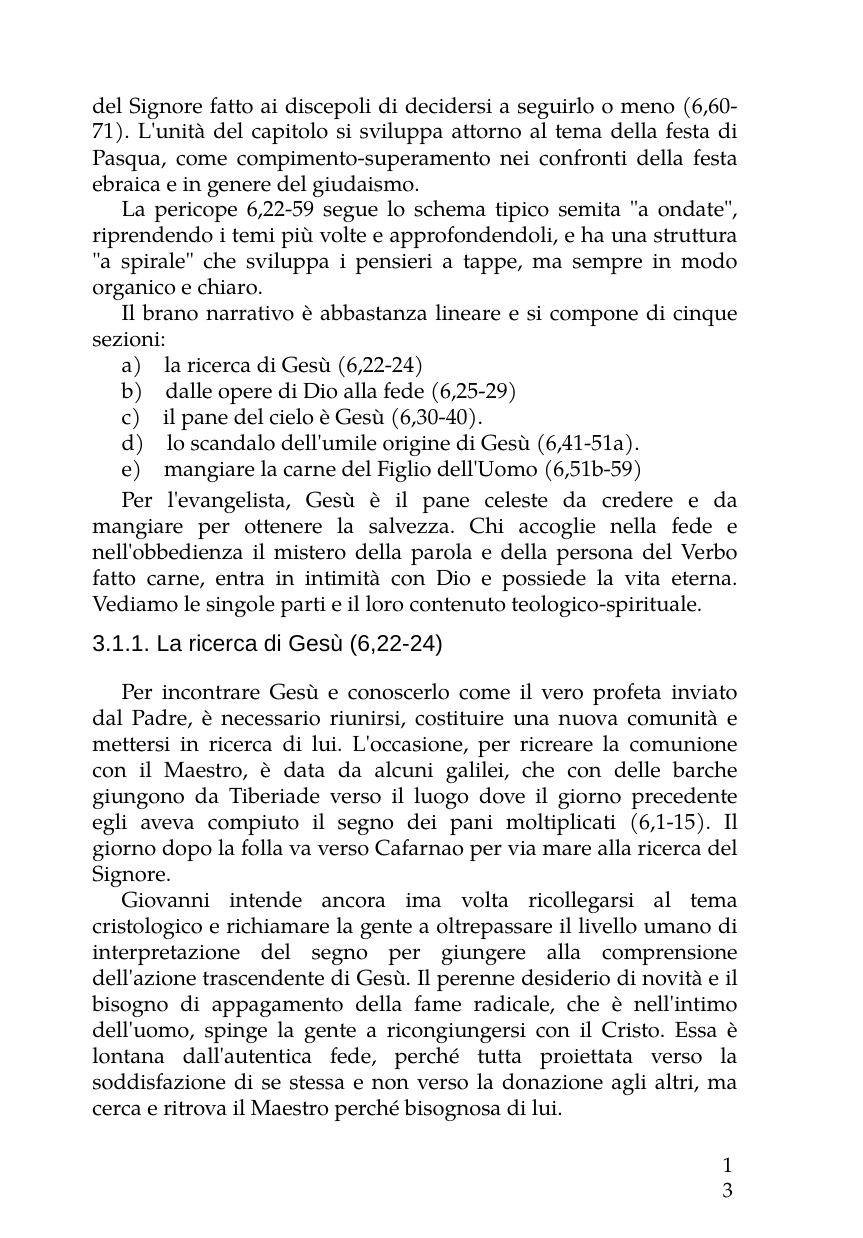

del Signore fatto ai discepoli di decidersi a seguirlo o meno (6,60-71). L'unità del capitolo si sviluppa attorno al tema della festa di Pasqua, come compimento-superamento nei confronti della festa ebraica e in genere del giudaismo.
La pericope 6,22-59 segue lo schema tipico semita "a ondate", riprendendo i temi più volte e approfondendoli, e ha una struttura "a spirale" che sviluppa i pensieri a tappe, ma sempre in modo organico e chiaro.
Il brano narrativo è abbastanza lineare e si compone di cinque sezioni:
a)    la ricerca di Gesù (6,22-24)
b)    dalle opere di Dio alla fede (6,25-29)
c)    il pane del cielo è Gesù (6,30-40).
d)    lo scandalo dell'umile origine di Gesù (6,41-51a).
e)    mangiare la carne del Figlio dell'Uomo (6,51b-59)
Per l'evangelista, Gesù è il pane celeste da credere e da mangiare per ottenere la salvezza. Chi accoglie nella fede e nell'obbedienza il mistero della parola e della persona del Verbo fatto carne, entra in intimità con Dio e possiede la vita eterna. Vediamo le singole parti e il loro contenuto teologico-spirituale.
3.1.1. La ricerca di Gesù (6,22-24)
Per incontrare Gesù e conoscerlo come il vero profeta inviato dal Padre, è necessario riunirsi, costituire una nuova comunità e mettersi in ricerca di lui. L'occasione, per ricreare la comunione con il Maestro, è data da alcuni galilei, che con delle barche giungono da Tiberiade verso il luogo dove il giorno precedente egli aveva compiuto il segno dei pani moltiplicati (6,1-15). Il giorno dopo la folla va verso Cafarnao per via mare alla ricerca del Signore.
Giovanni intende ancora ima volta ricollegarsi al tema cristologico e richiamare la gente a oltrepassare il livello umano di interpretazione del segno per giungere alla comprensione dell'azione trascendente di Gesù. Il perenne desiderio di novità e il bisogno di appagamento della fame radicale, che è nell'intimo dell'uomo, spinge la gente a ricongiungersi con il Cristo. Essa è lontana dall'autentica fede, perché tutta proiettata verso la soddisfazione di se stessa e non verso la donazione agli altri, ma cerca e ritrova il Maestro perché bisognosa di lui.
13